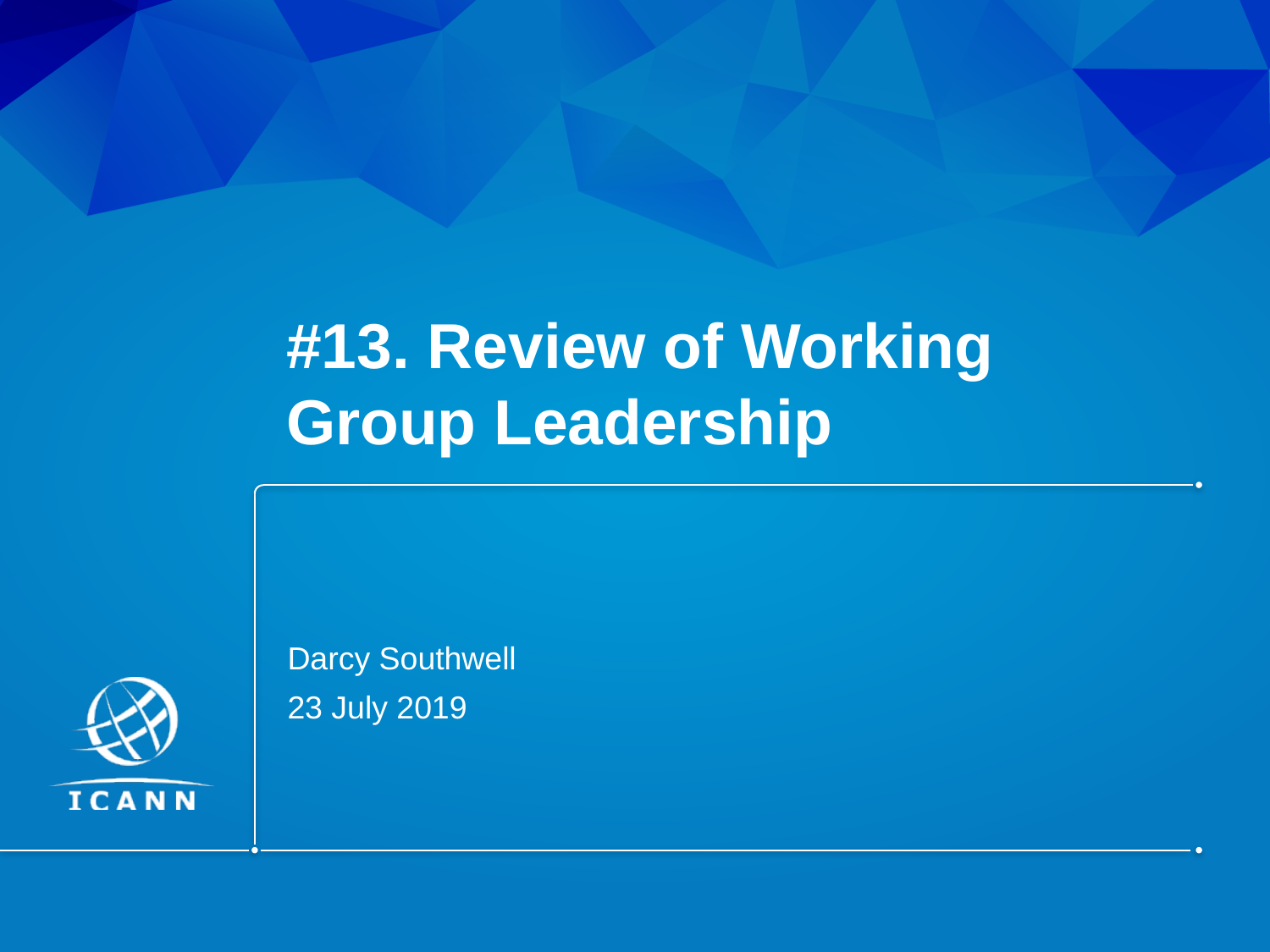

# #13. Review of Working Group Leadership
Darcy Southwell
23 July 2019